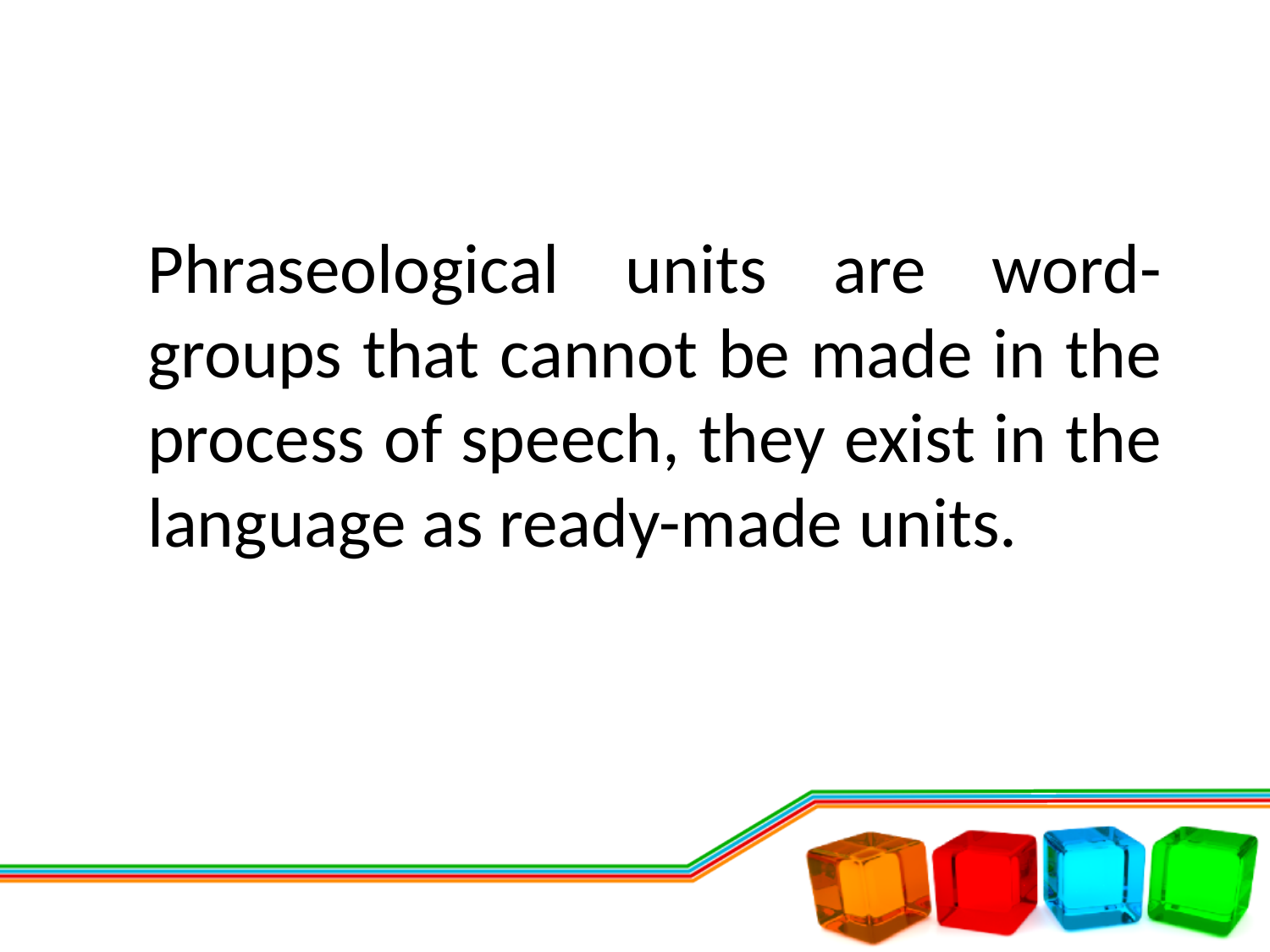

#
Phraseological units are word-groups that cannot be made in the process of speech, they exist in the language as ready-made units.